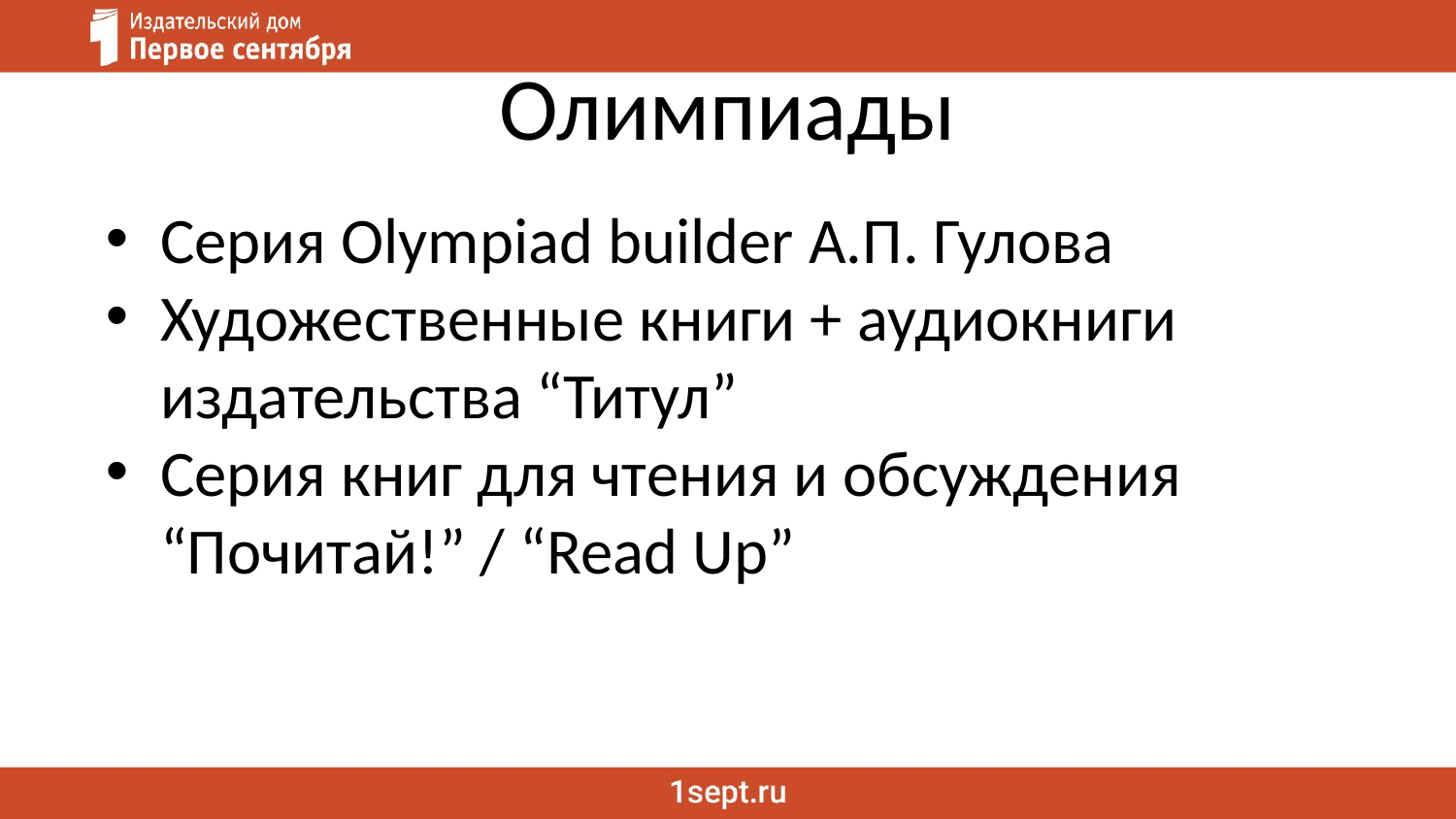

# Олимпиады
Серия Olympiad builder А.П. Гулова
Художественные книги + аудиокниги издательства “Титул”
Серия книг для чтения и обсуждения “Почитай!” / “Read Up”